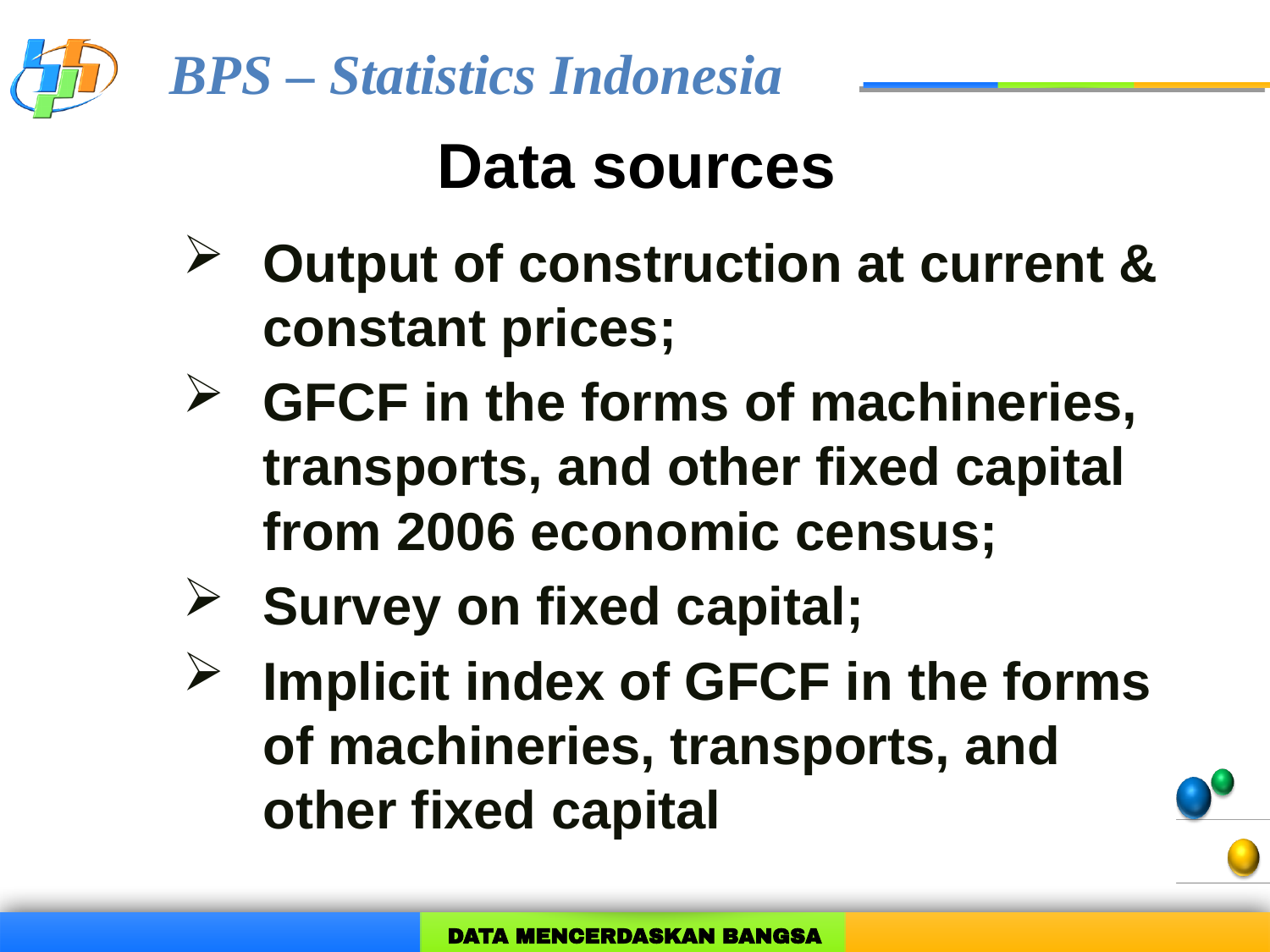

# Data sources
Output of construction at current & constant prices;
GFCF in the forms of machineries, transports, and other fixed capital from 2006 economic census;
Survey on fixed capital;
Implicit index of GFCF in the forms of machineries, transports, and other fixed capital